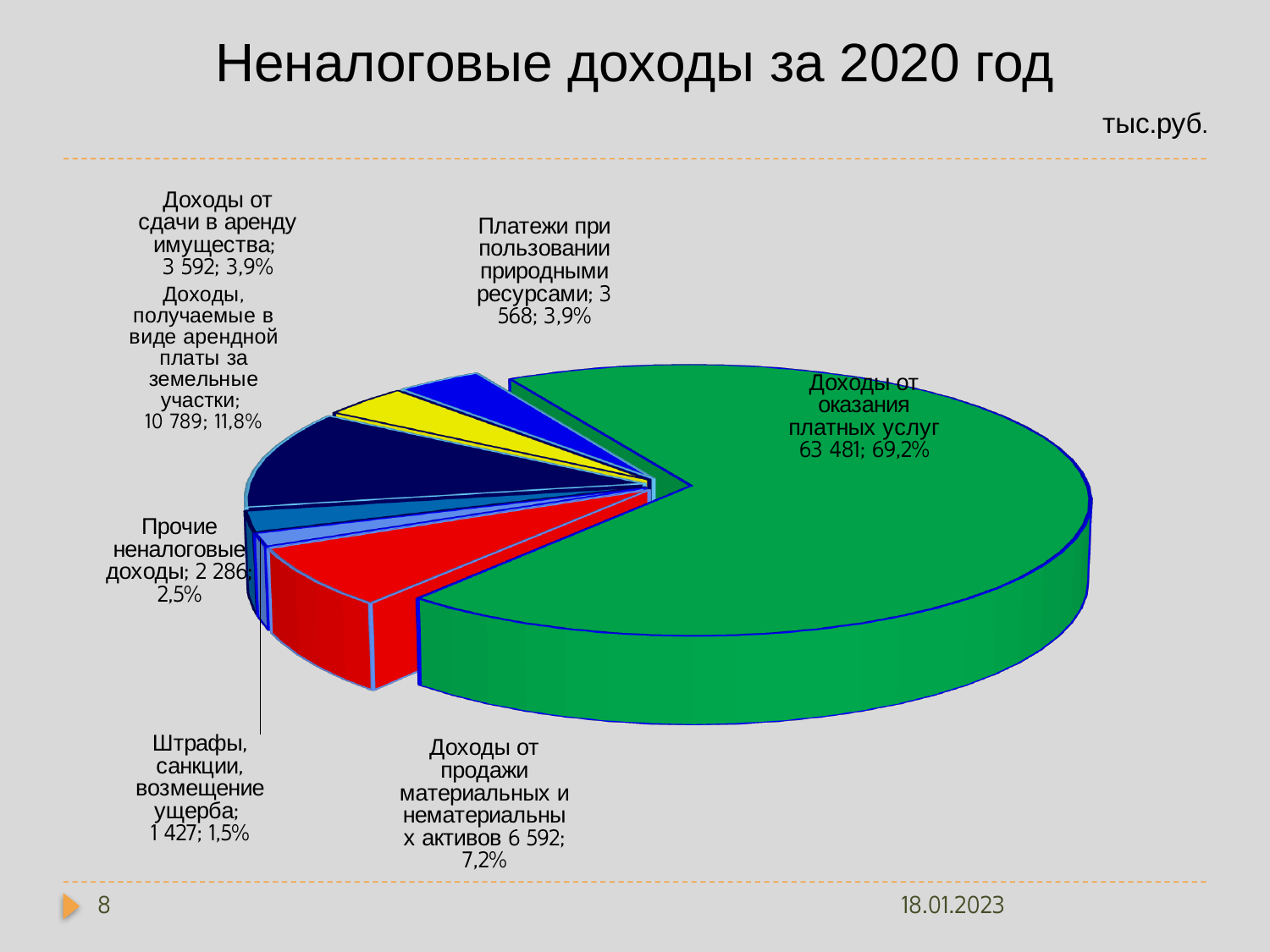

# Неналоговые доходы за 2020 год
тыс.руб.

[unsupported chart]

8
18.01.2023